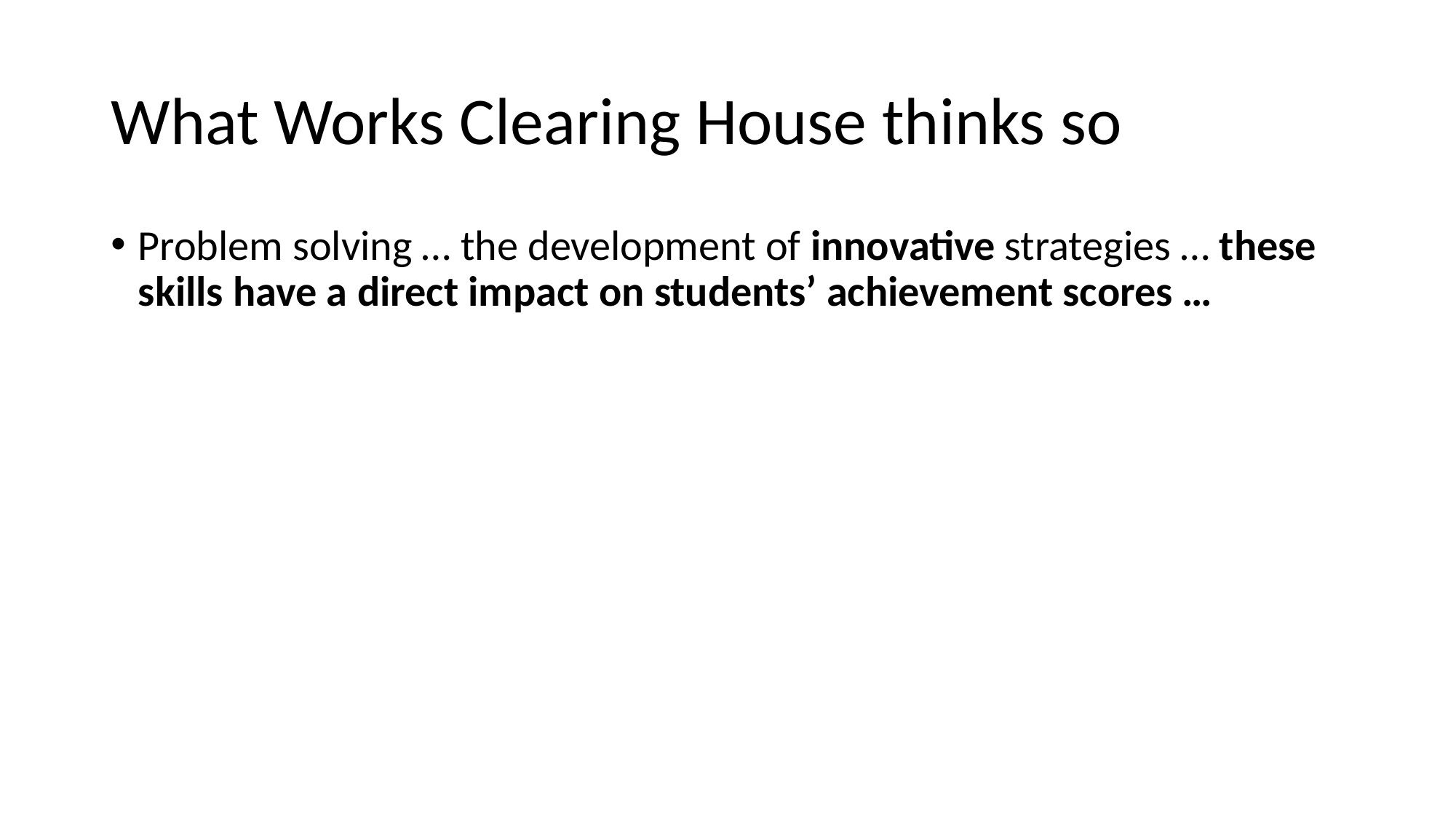

# What Works Clearing House thinks so
Problem solving … the development of innovative strategies … these skills have a direct impact on students’ achievement scores …